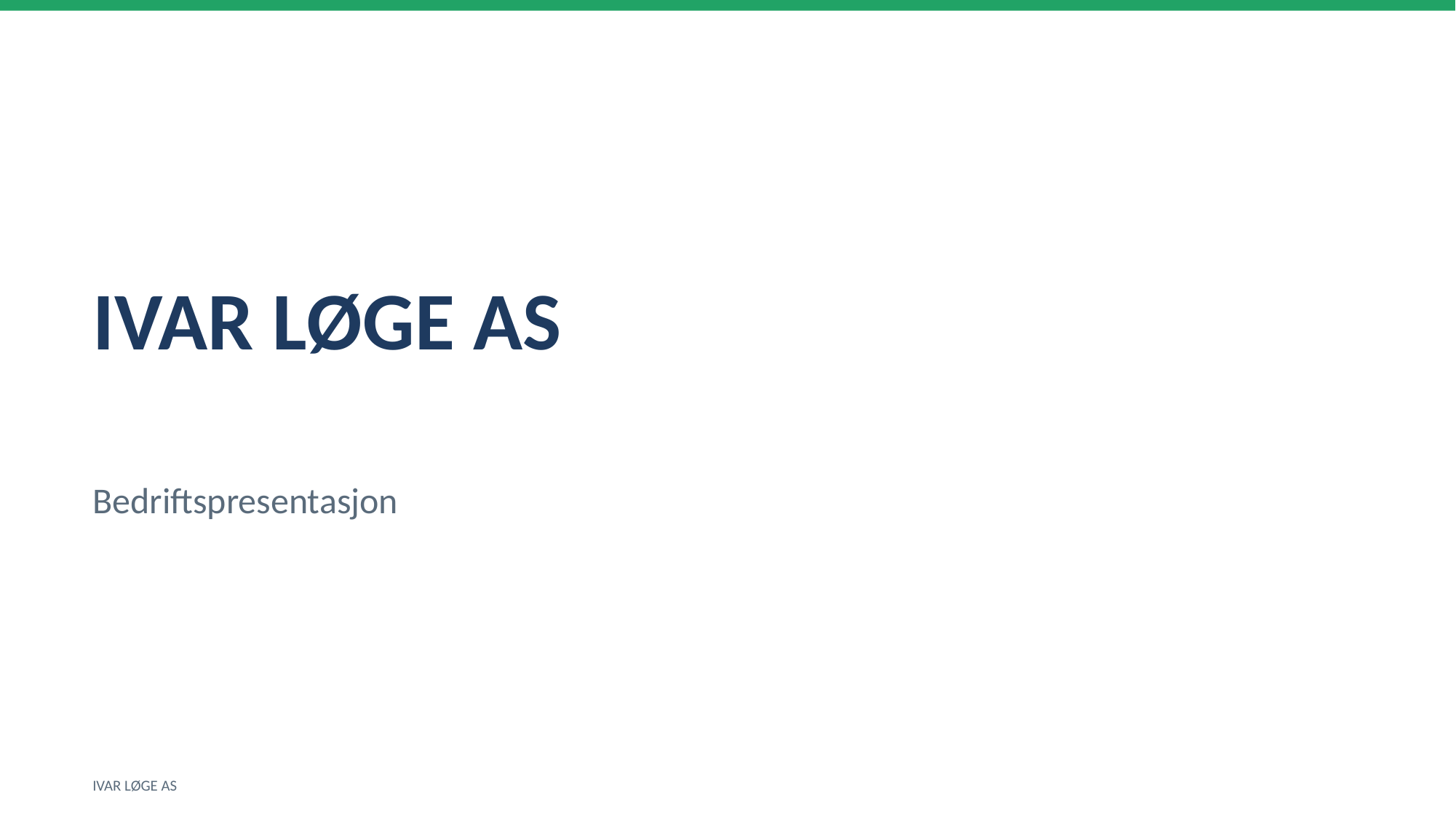

IVAR LØGE AS
Bedriftspresentasjon
IVAR LØGE AS